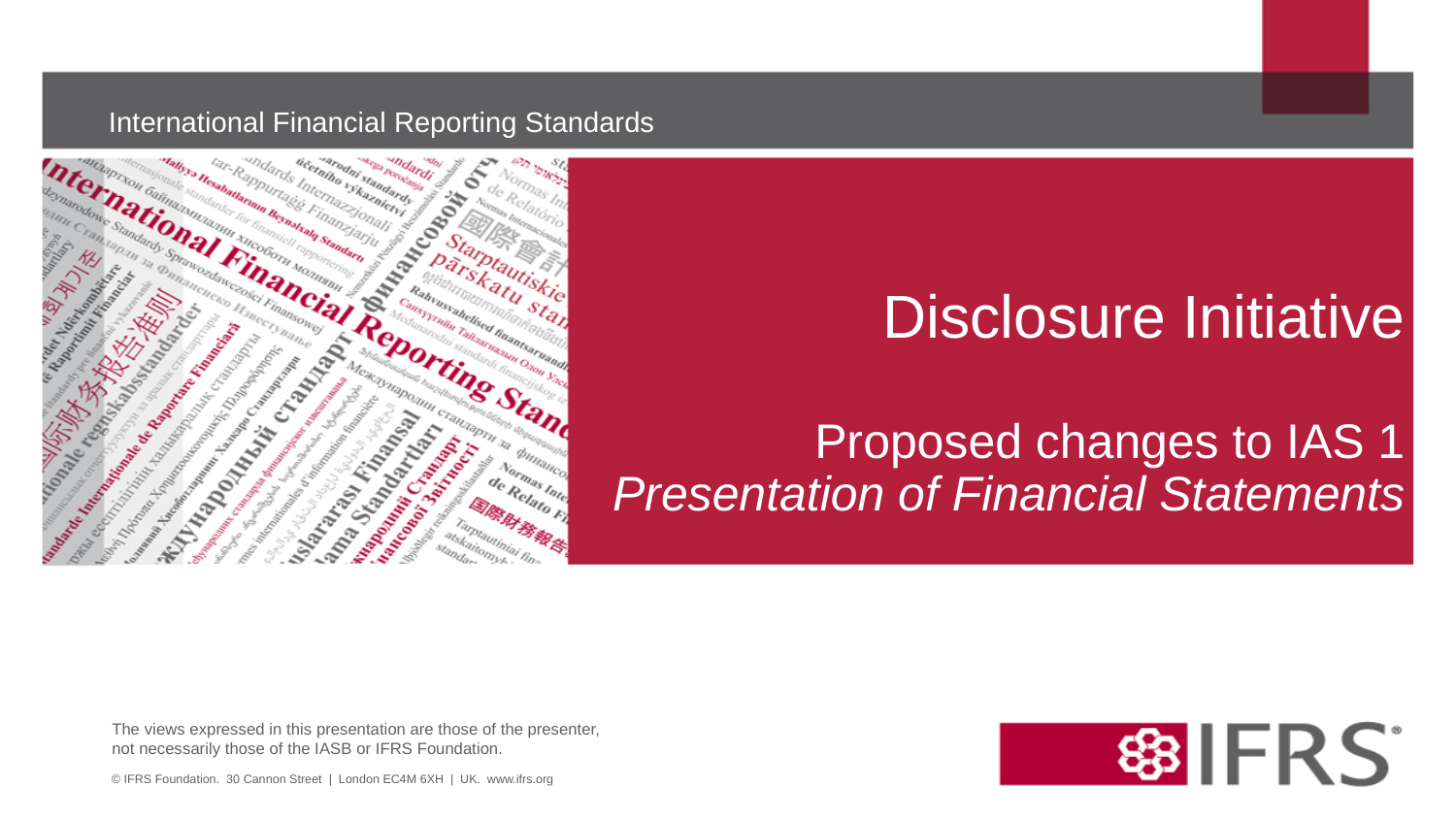

# Disclosure Initiative Proposed changes to IAS 1 Presentation of Financial Statements
© IFRS Foundation.  30 Cannon Street  |  London EC4M 6XH  |  UK.  www.ifrs.org